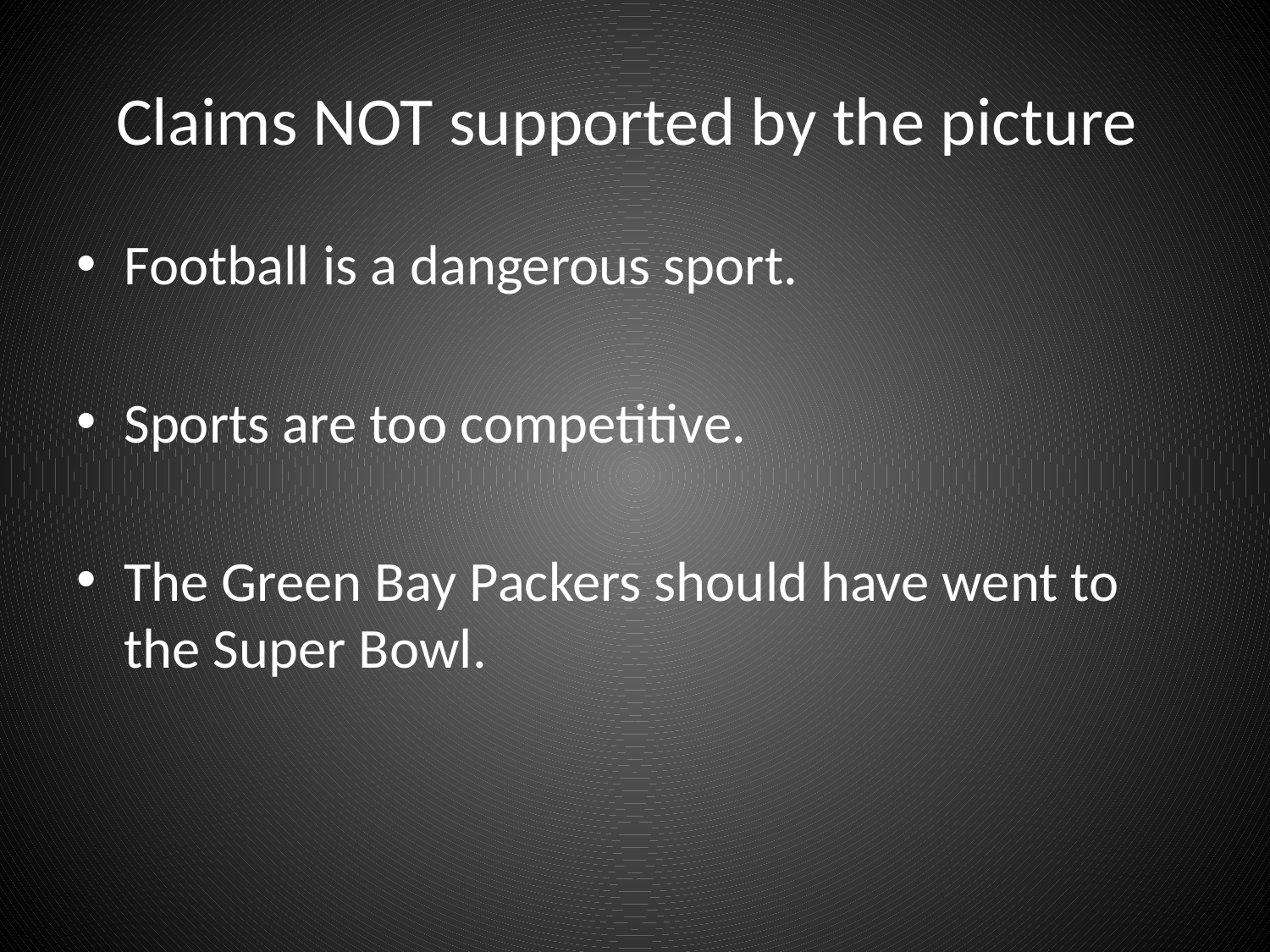

# Claims NOT supported by the picture
Football is a dangerous sport.

Sports are too competitive.

The Green Bay Packers should have went to the Super Bowl.